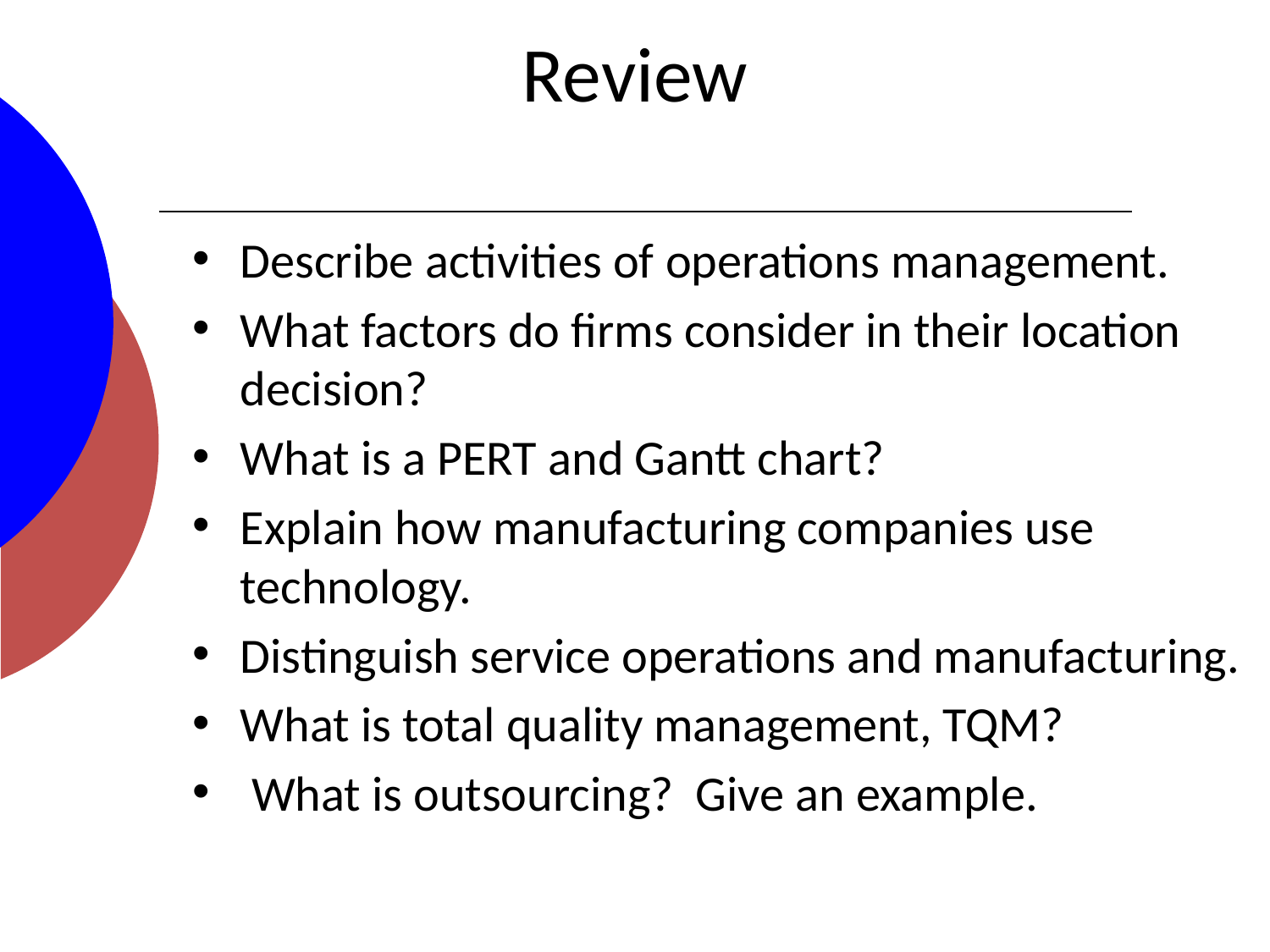

# Review
Describe activities of operations management.
What factors do firms consider in their location decision?
What is a PERT and Gantt chart?
Explain how manufacturing companies use technology.
Distinguish service operations and manufacturing.
What is total quality management, TQM?
 What is outsourcing?  Give an example.